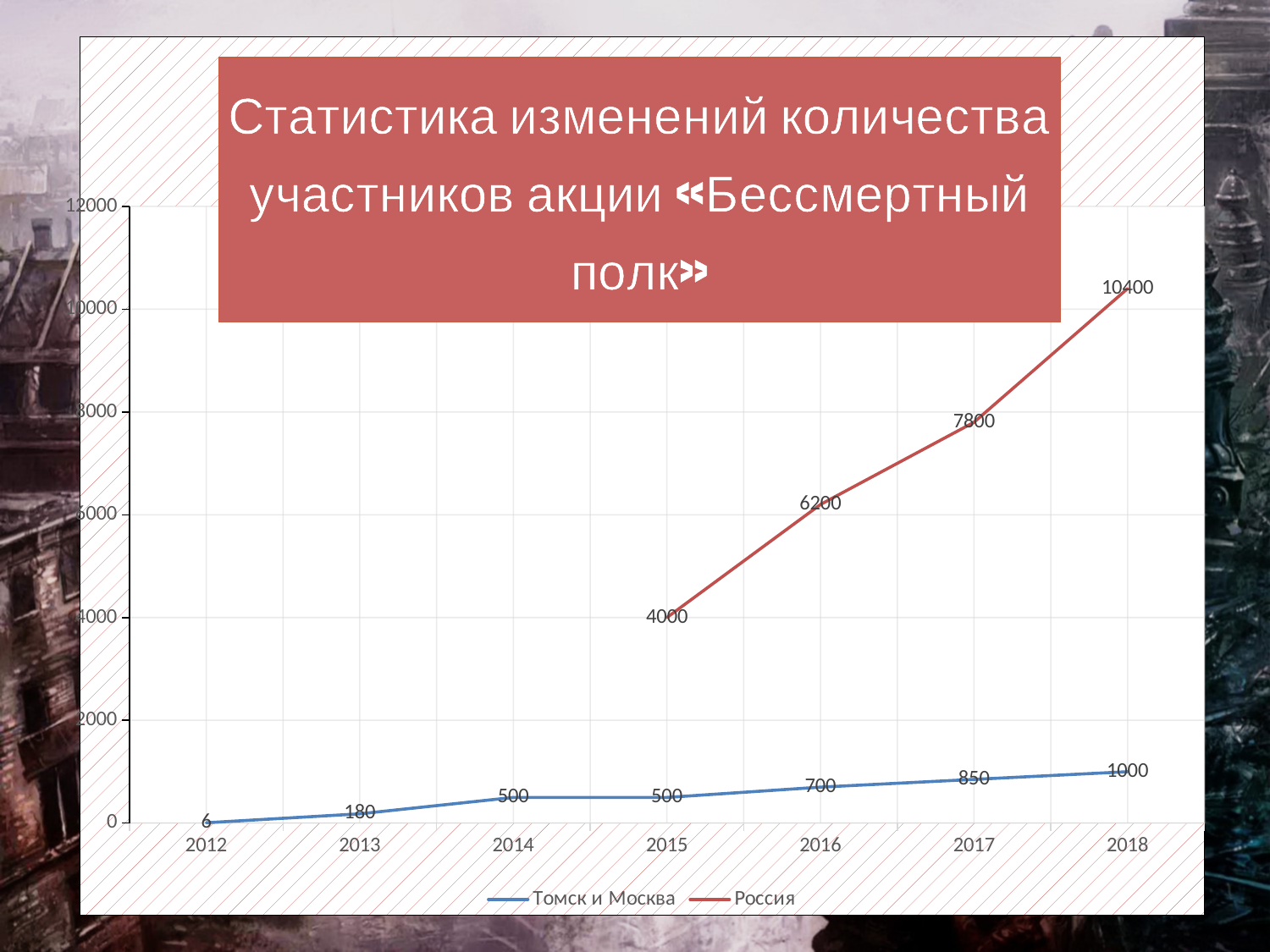

### Chart: Статистика изменений количества участников акции «Бессмертный полк»

| Category | Томск и Москва | Россия | Столбец1 |
|---|---|---|---|
| 2012 | 6.0 | None | None |
| 2013 | 180.0 | None | None |
| 2014 | 500.0 | None | None |
| 2015 | 500.0 | 4000.0 | None |
| 2016 | 700.0 | 6200.0 | None |
| 2017 | 850.0 | 7800.0 | None |
| 2018 | 1000.0 | 10400.0 | None |